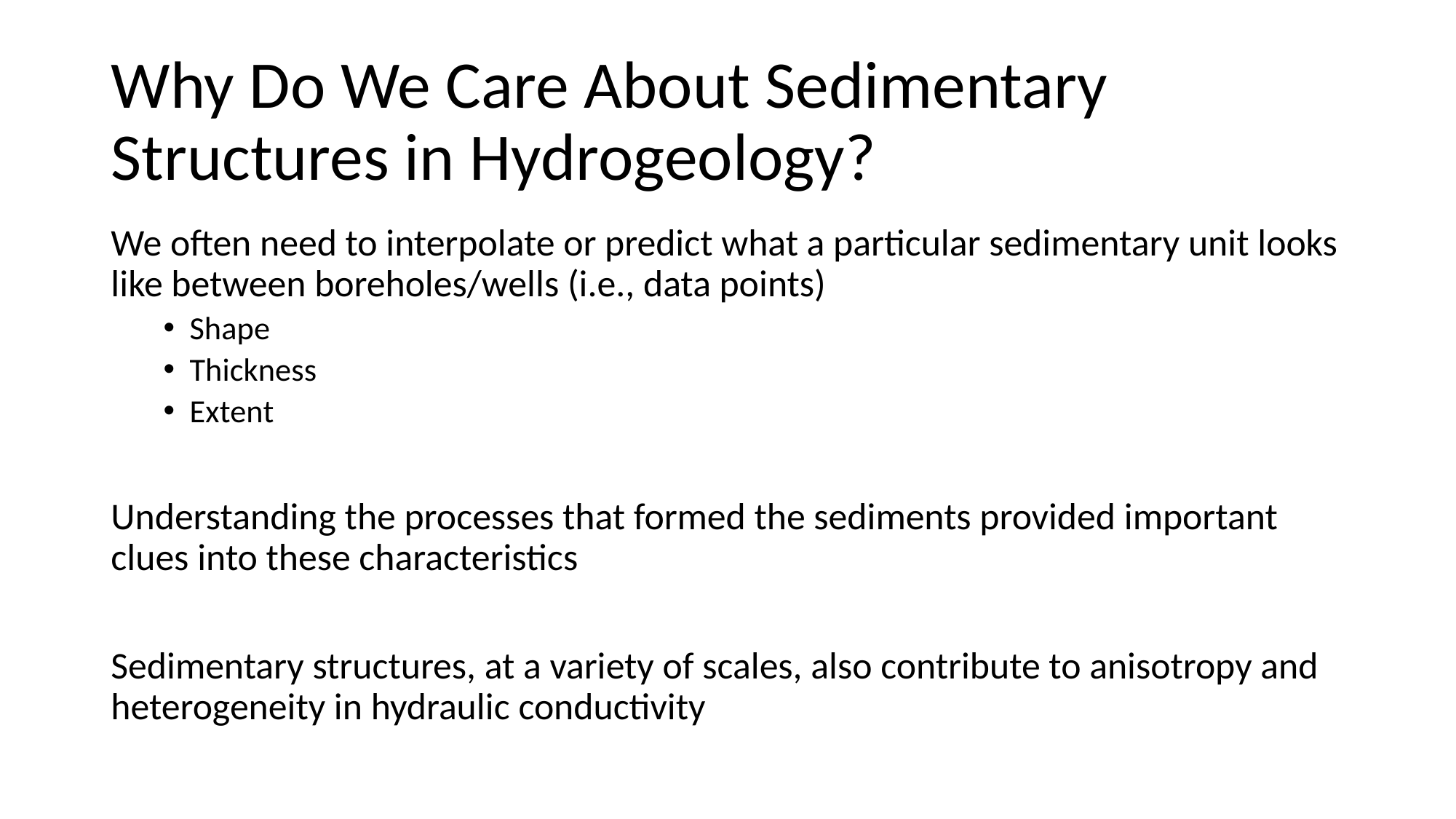

# Why Do We Care About Sedimentary Structures in Hydrogeology?
We often need to interpolate or predict what a particular sedimentary unit looks like between boreholes/wells (i.e., data points)
Shape
Thickness
Extent

Understanding the processes that formed the sediments provided important clues into these characteristics

Sedimentary structures, at a variety of scales, also contribute to anisotropy and heterogeneity in hydraulic conductivity